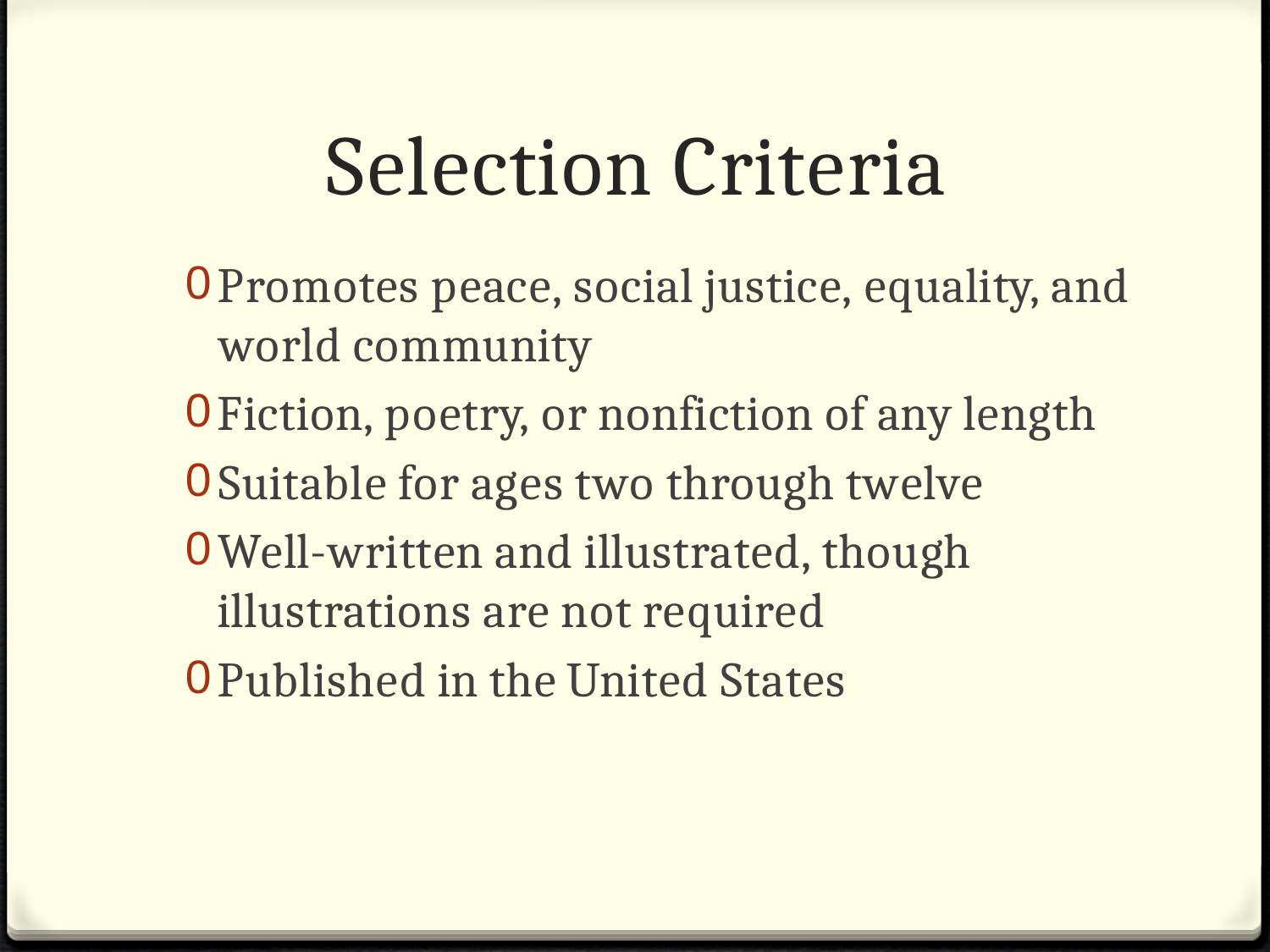

# Selection Criteria

Promotes peace, social justice, equality, and world community
Fiction, poetry, or nonfiction of any length
Suitable for ages two through twelve
Well-written and illustrated, though illustrations are not required
Published in the United States